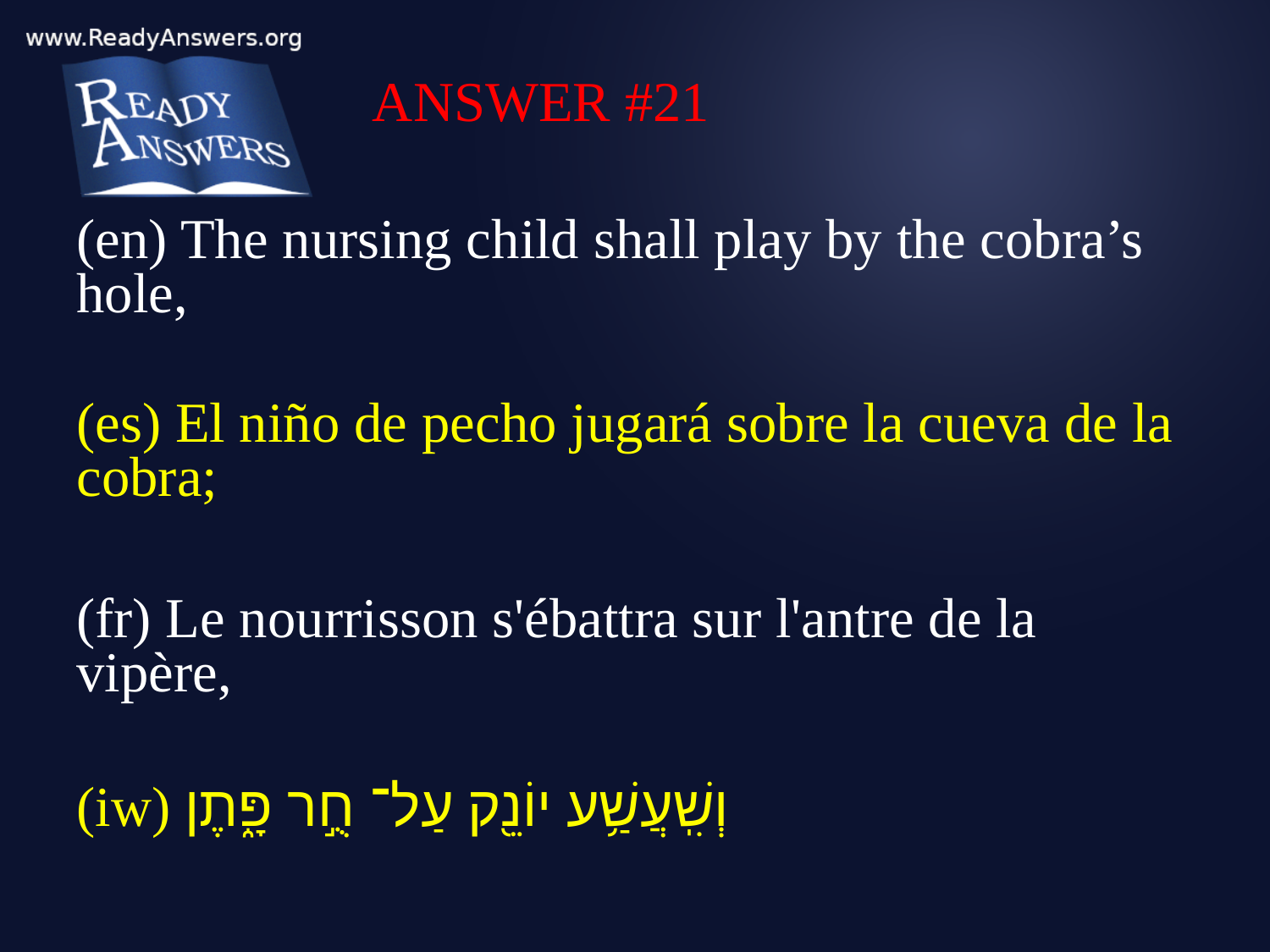

ANSWER #21
(en) The nursing child shall play by the cobra’s hole,
(es) El niño de pecho jugará sobre la cueva de la cobra;
(fr) Le nourrisson s'ébattra sur l'antre de la vipère,
(iw) וְשִֽׁעֲשַׁ֥ע יוֹנֵ֖ק עַל־ חֻ֣ר פָּ֑תֶן